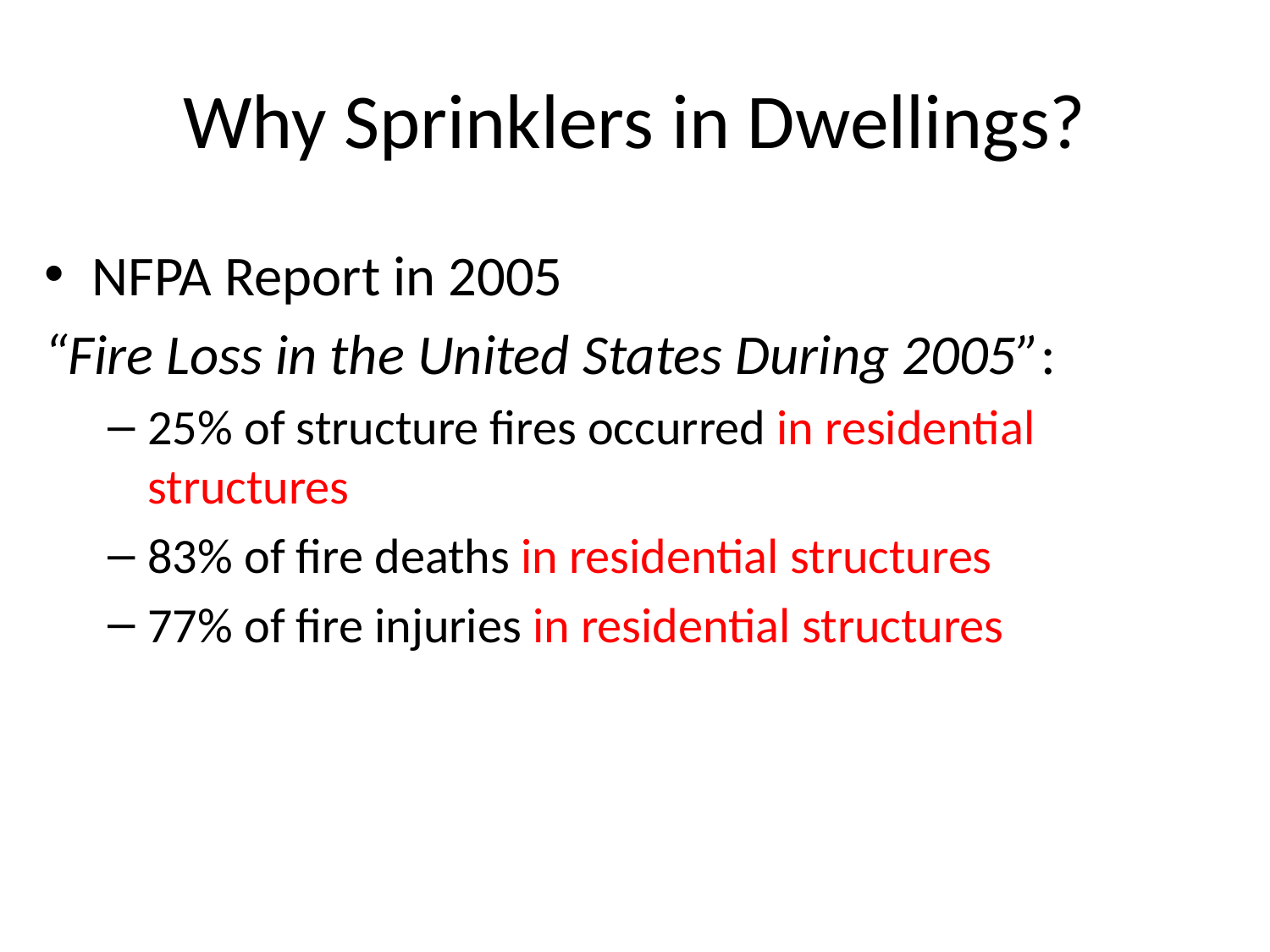

# Why Sprinklers in Dwellings?
NFPA Report in 2005
“Fire Loss in the United States During 2005”:
25% of structure fires occurred in residential structures
83% of fire deaths in residential structures
77% of fire injuries in residential structures